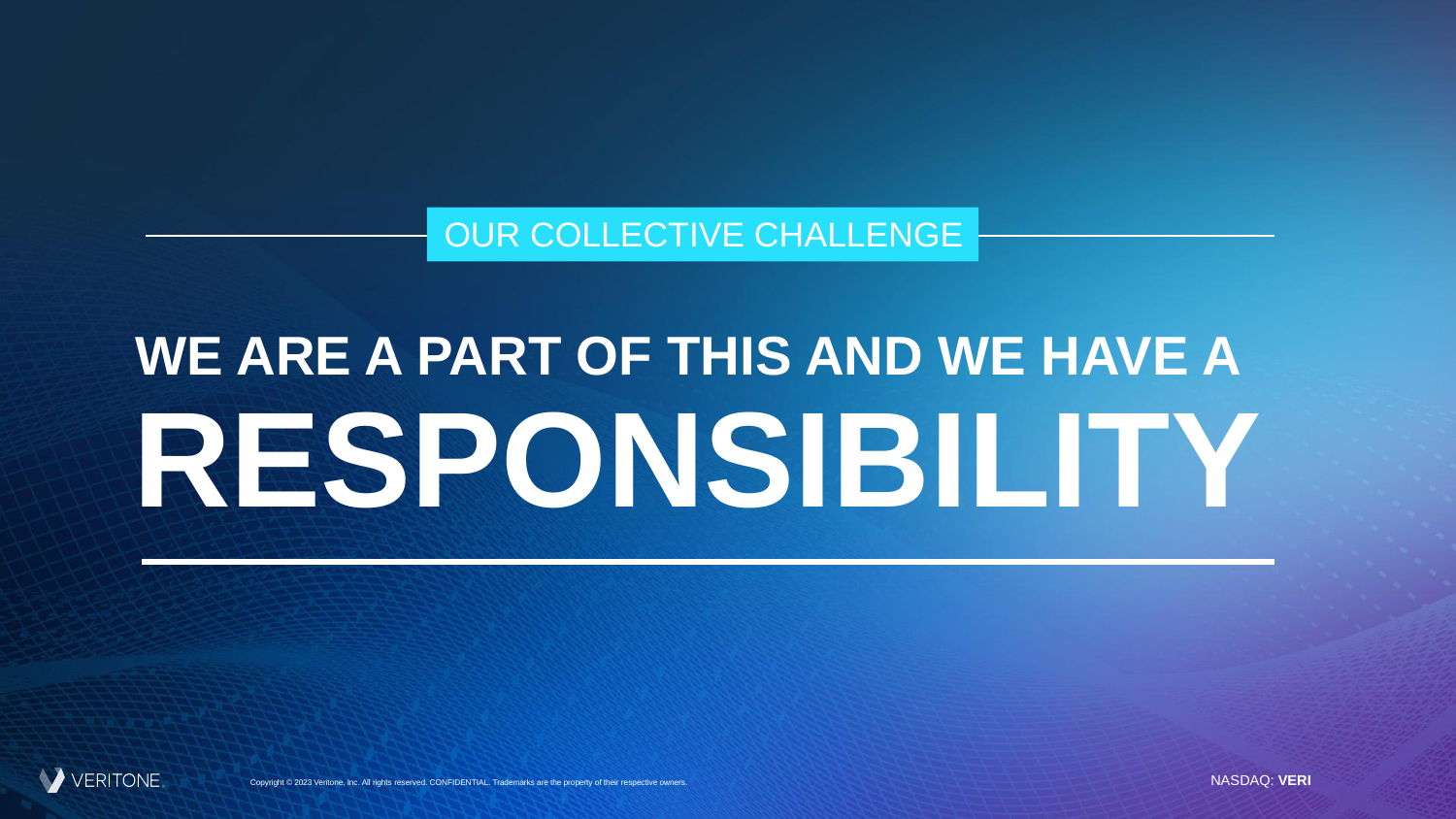

OUR COLLECTIVE CHALLENGE

WE ARE A PART OF THIS AND WE HAVE A
RESPONSIBILITY